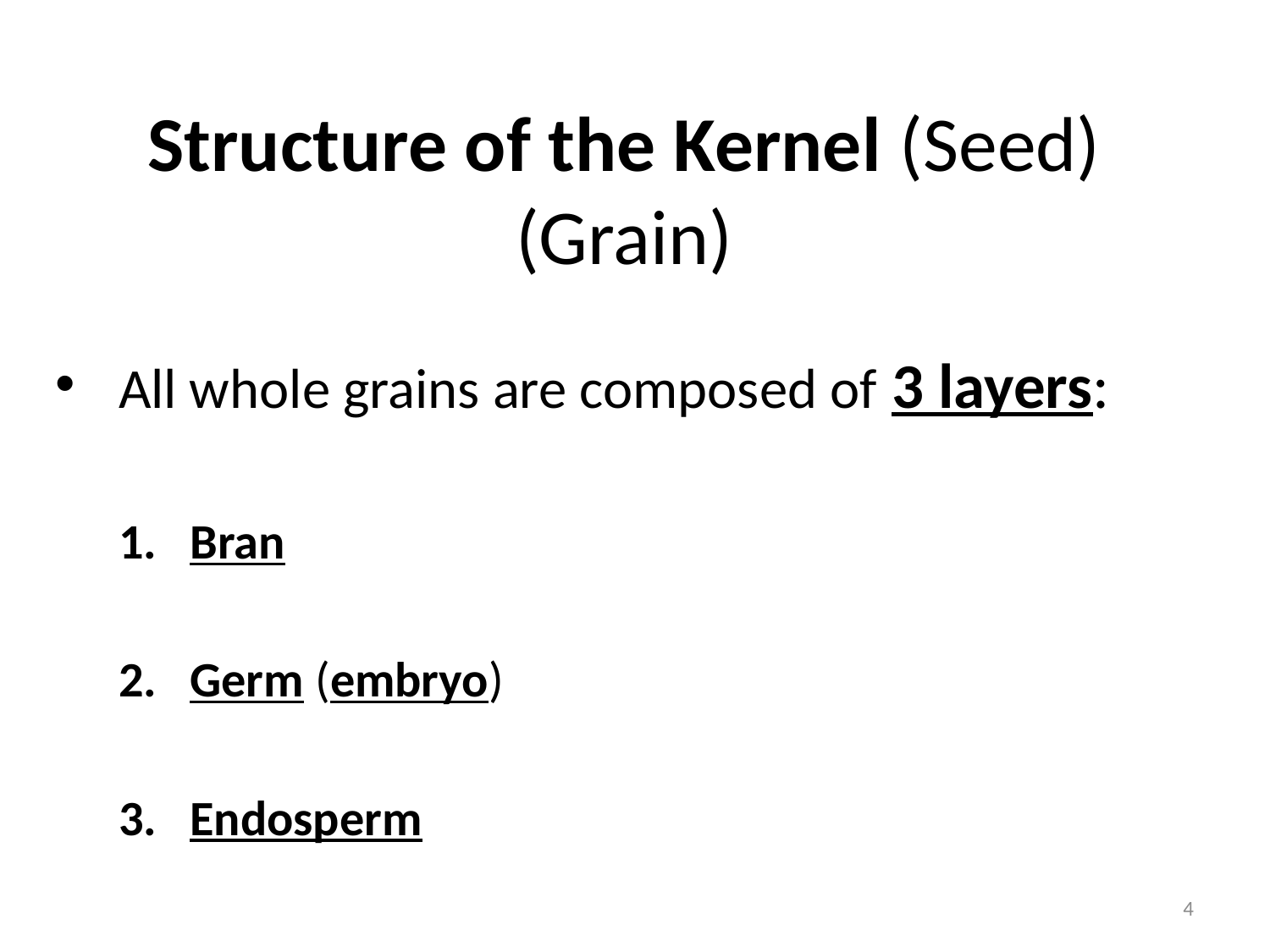

# Structure of the Kernel (Seed) (Grain)
All whole grains are composed of 3 layers:

Bran

Germ (embryo)

Endosperm
4